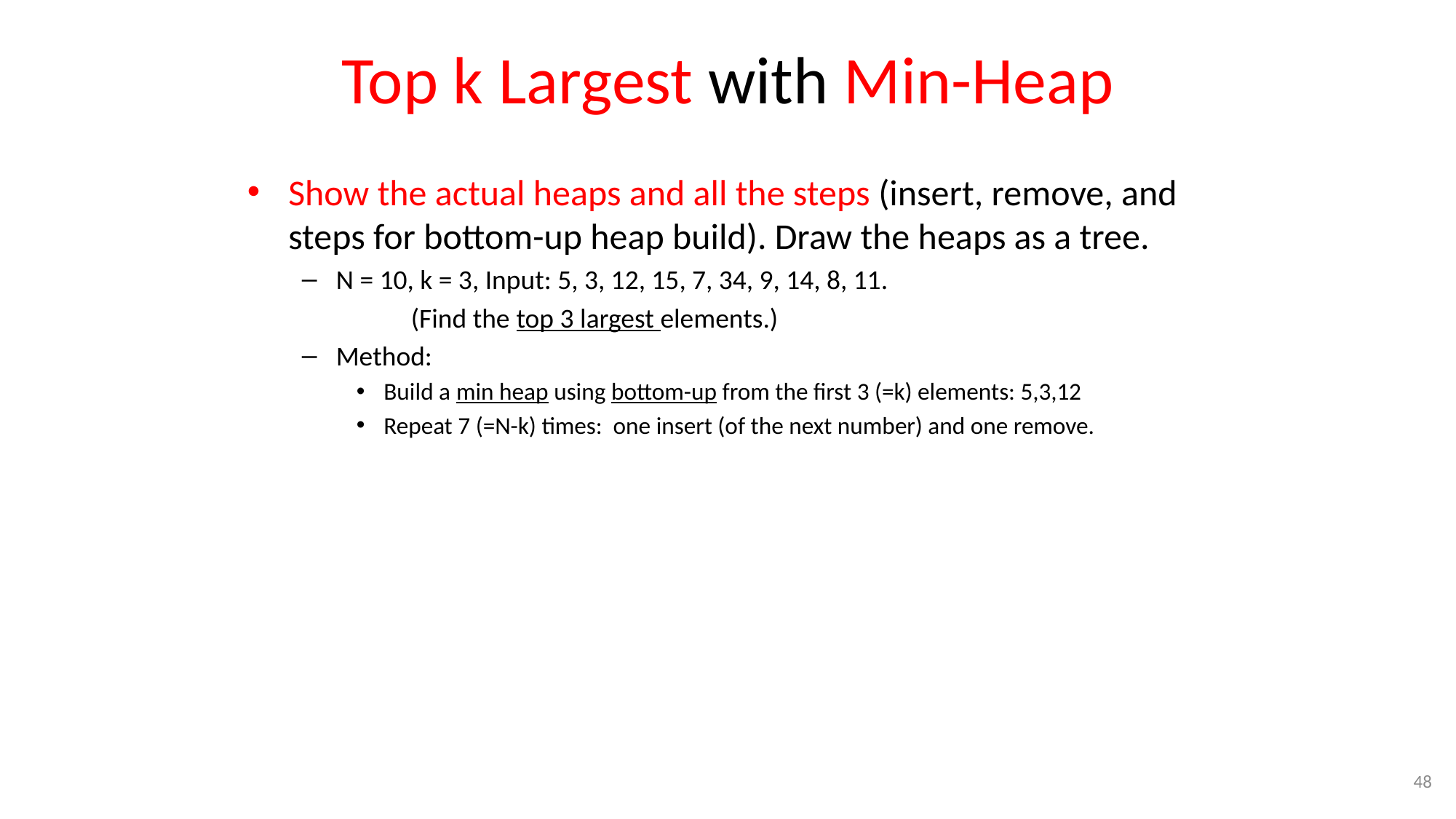

# Top k Largest with Min-Heap
Show the actual heaps and all the steps (insert, remove, and steps for bottom-up heap build). Draw the heaps as a tree.
N = 10, k = 3, Input: 5, 3, 12, 15, 7, 34, 9, 14, 8, 11.
	(Find the top 3 largest elements.)
Method:
Build a min heap using bottom-up from the first 3 (=k) elements: 5,3,12
Repeat 7 (=N-k) times:  one insert (of the next number) and one remove.
48